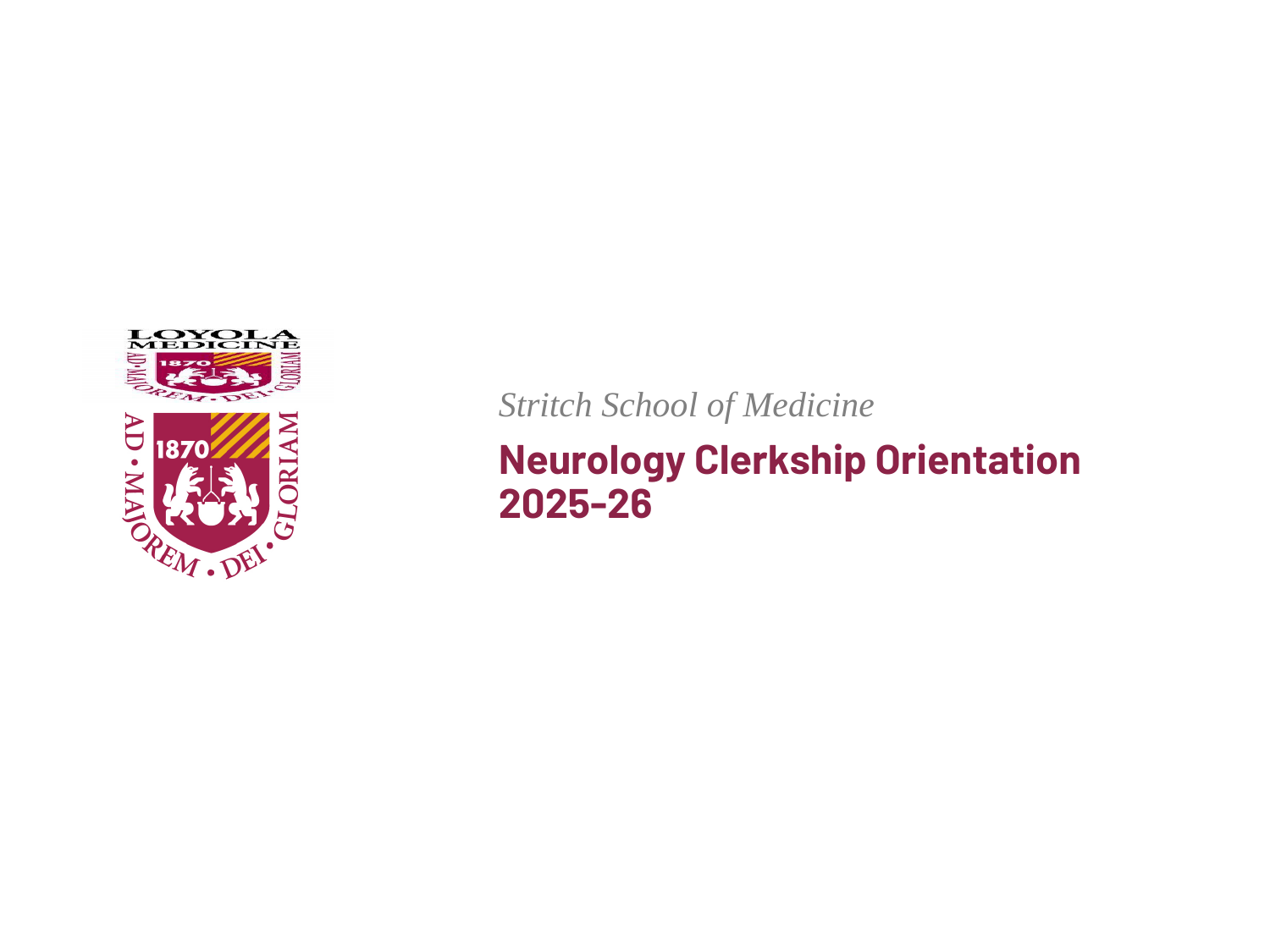

Stritch School of Medicine
Neurology Clerkship Orientation 2025-26